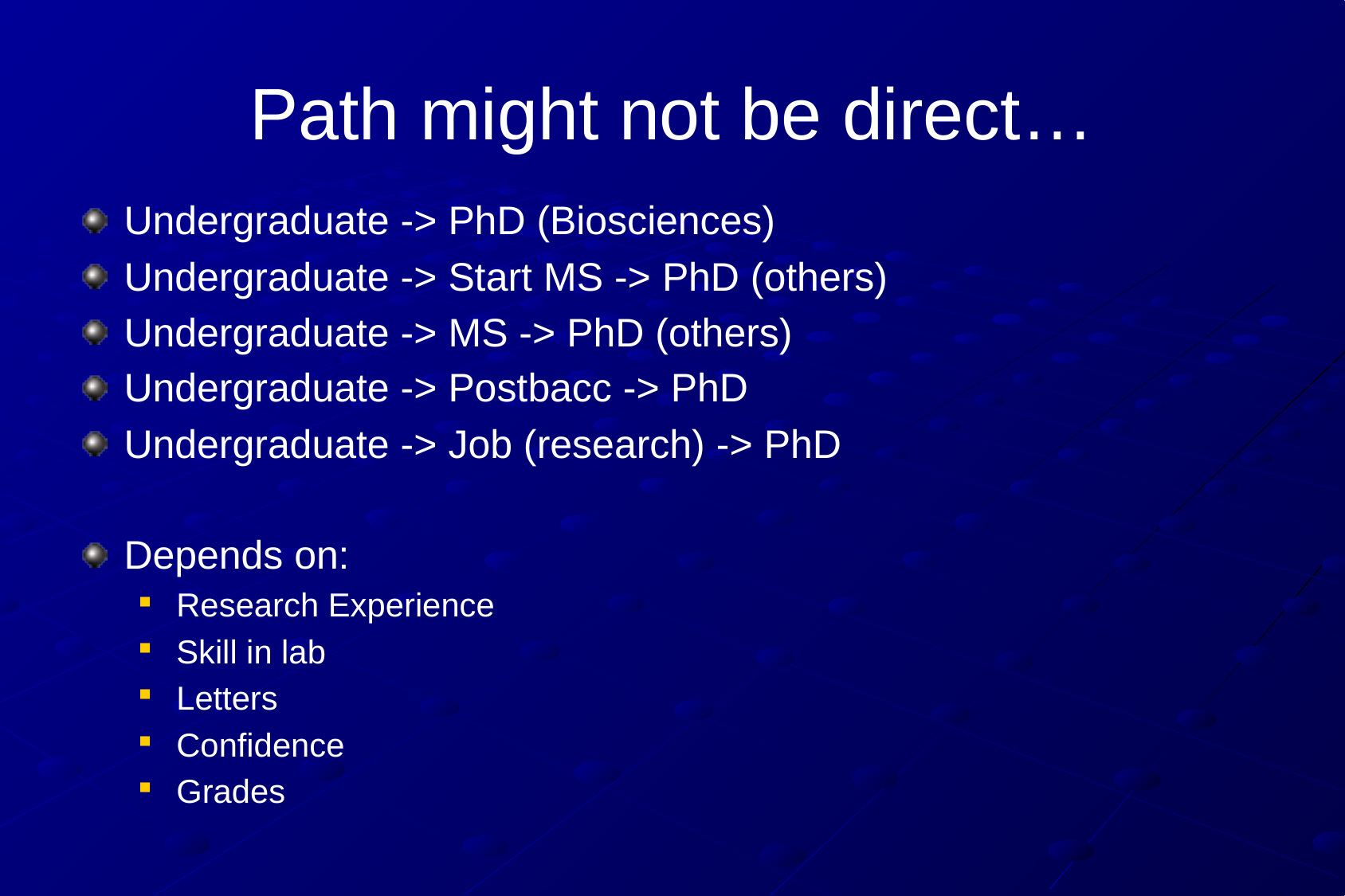

# Path might not be direct…
Undergraduate -> PhD (Biosciences)
Undergraduate -> Start MS -> PhD (others)
Undergraduate -> MS -> PhD (others)
Undergraduate -> Postbacc -> PhD
Undergraduate -> Job (research) -> PhD

Depends on:
Research Experience
Skill in lab
Letters
Confidence
Grades